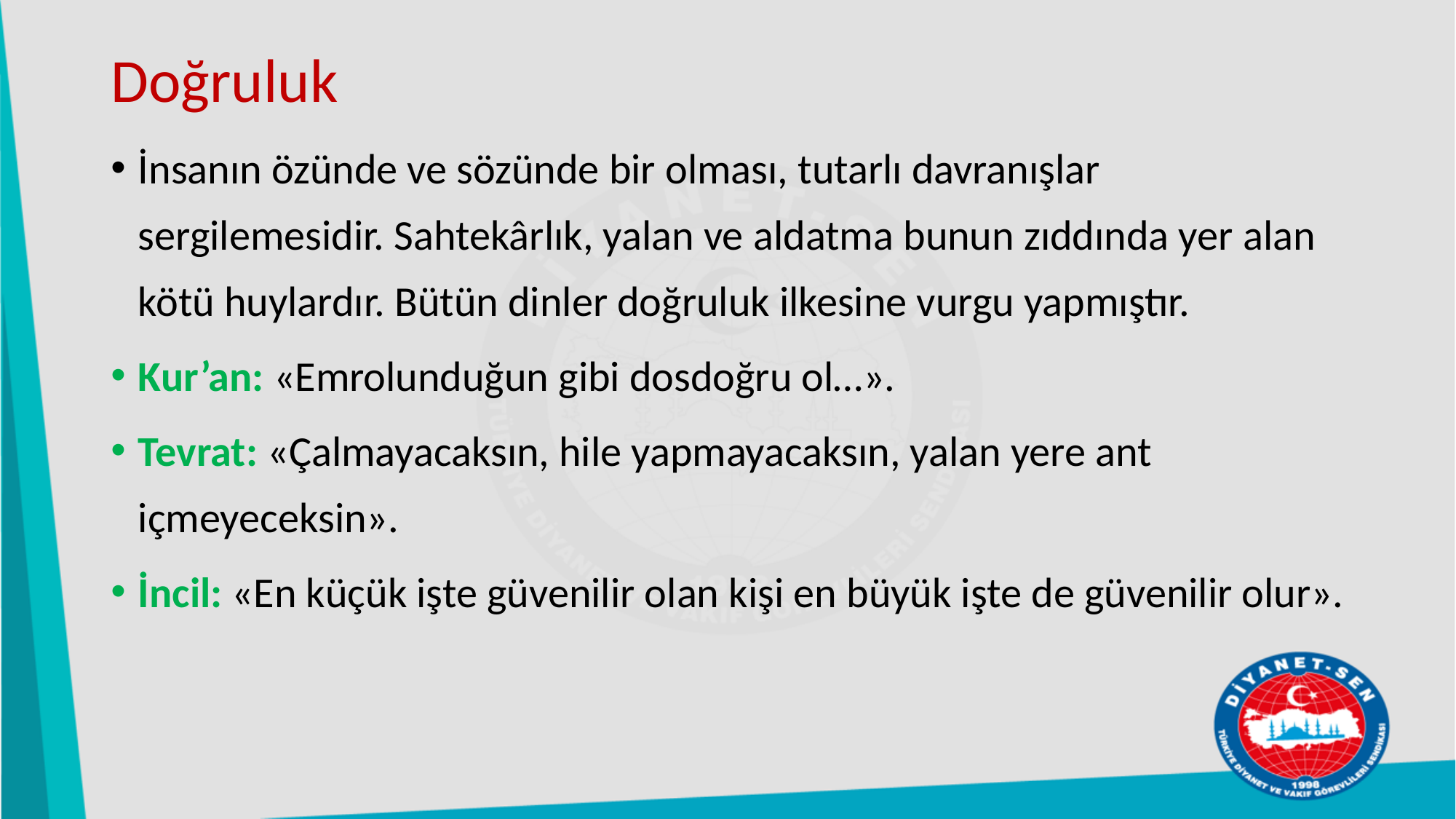

# Doğruluk
İnsanın özünde ve sözünde bir olması, tutarlı davranışlar sergilemesidir. Sahtekârlık, yalan ve aldatma bunun zıddında yer alan kötü huylardır. Bütün dinler doğruluk ilkesine vurgu yapmıştır.
Kur’an: «Emrolunduğun gibi dosdoğru ol…».
Tevrat: «Çalmayacaksın, hile yapmayacaksın, yalan yere ant içmeyeceksin».
İncil: «En küçük işte güvenilir olan kişi en büyük işte de güvenilir olur».